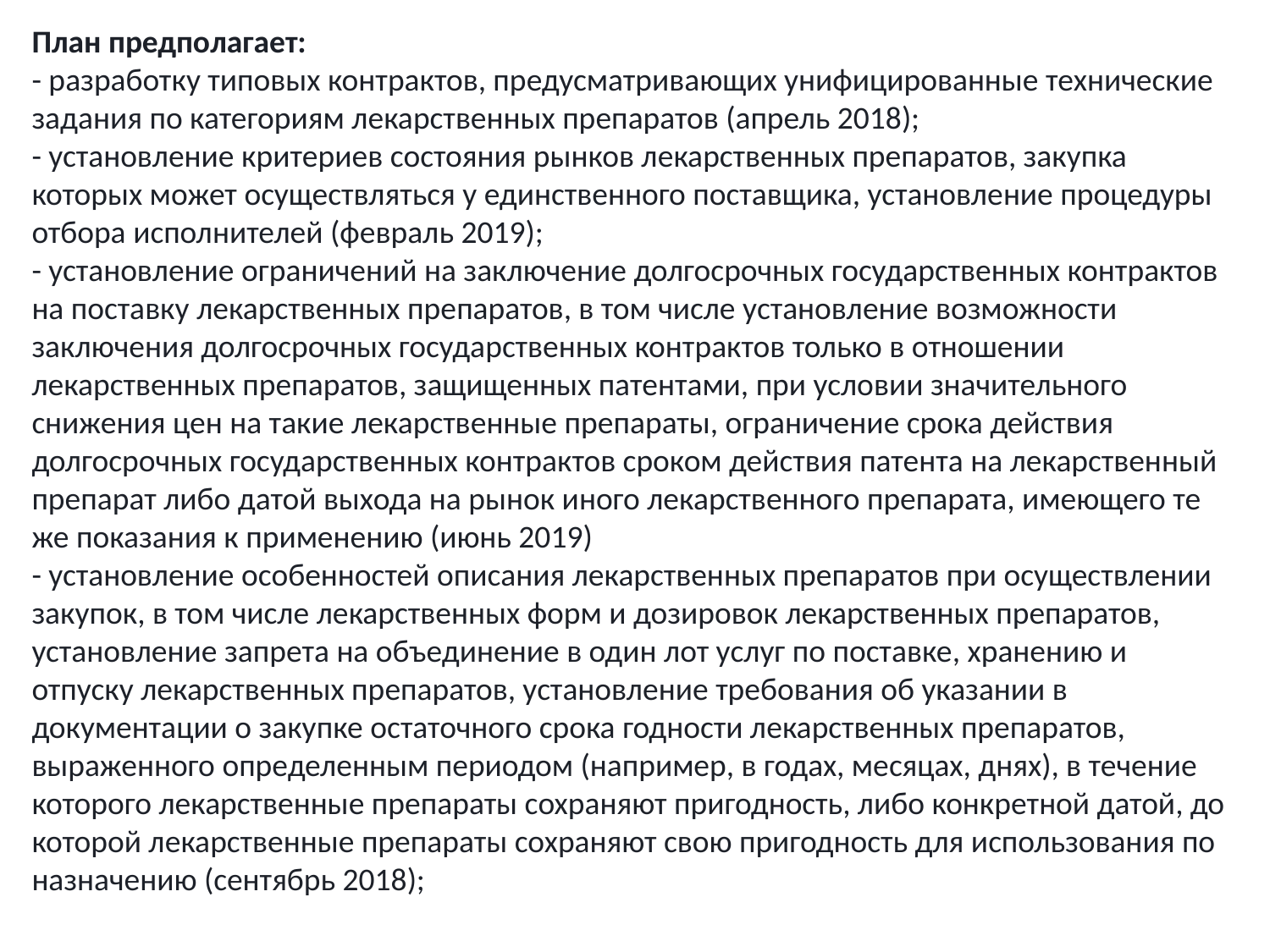

План предполагает:
- разработку типовых контрактов, предусматривающих унифицированные технические задания по категориям лекарственных препаратов (апрель 2018);
- установление критериев состояния рынков лекарственных препаратов, закупка которых может осуществляться у единственного поставщика, установление процедуры отбора исполнителей (февраль 2019);
- установление ограничений на заключение долгосрочных государственных контрактов на поставку лекарственных препаратов, в том числе установление возможности заключения долгосрочных государственных контрактов только в отношении лекарственных препаратов, защищенных патентами, при условии значительного снижения цен на такие лекарственные препараты, ограничение срока действия долгосрочных государственных контрактов сроком действия патента на лекарственный препарат либо датой выхода на рынок иного лекарственного препарата, имеющего те же показания к применению (июнь 2019)
- установление особенностей описания лекарственных препаратов при осуществлении закупок, в том числе лекарственных форм и дозировок лекарственных препаратов, установление запрета на объединение в один лот услуг по поставке, хранению и отпуску лекарственных препаратов, установление требования об указании в документации о закупке остаточного срока годности лекарственных препаратов, выраженного определенным периодом (например, в годах, месяцах, днях), в течение которого лекарственные препараты сохраняют пригодность, либо конкретной датой, до которой лекарственные препараты сохраняют свою пригодность для использования по назначению (сентябрь 2018);